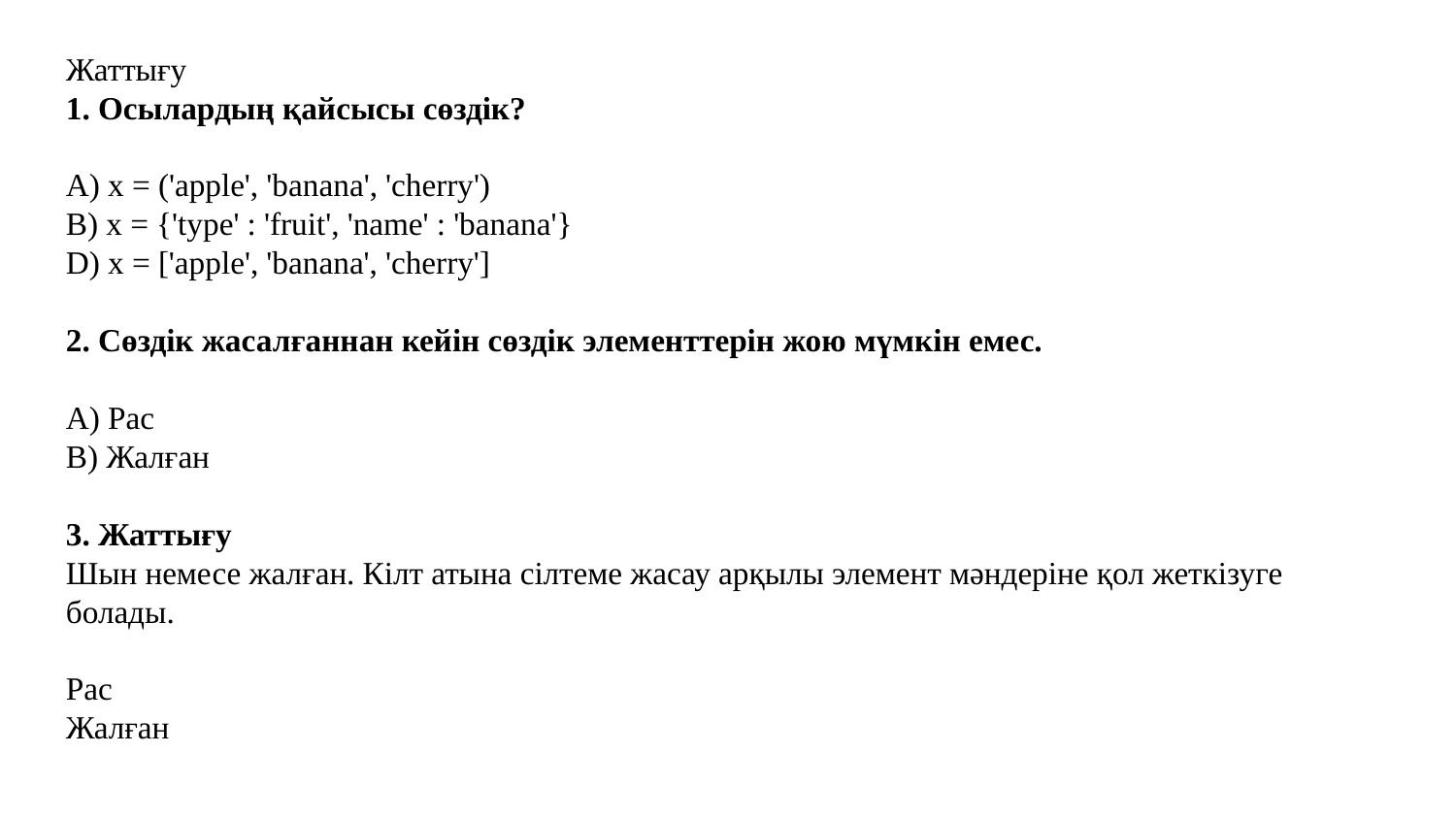

Жаттығу
1. Осылардың қайсысы сөздік?

A) x = ('apple', 'banana', 'cherry')
B) x = {'type' : 'fruit', 'name' : 'banana'}
D) x = ['apple', 'banana', 'cherry']

2. Сөздік жасалғаннан кейін сөздік элементтерін жою мүмкін емес.

A) Рас
B) Жалған

3. Жаттығу
Шын немесе жалған. Кілт атына сілтеме жасау арқылы элемент мәндеріне қол жеткізуге болады.

Рас
Жалған